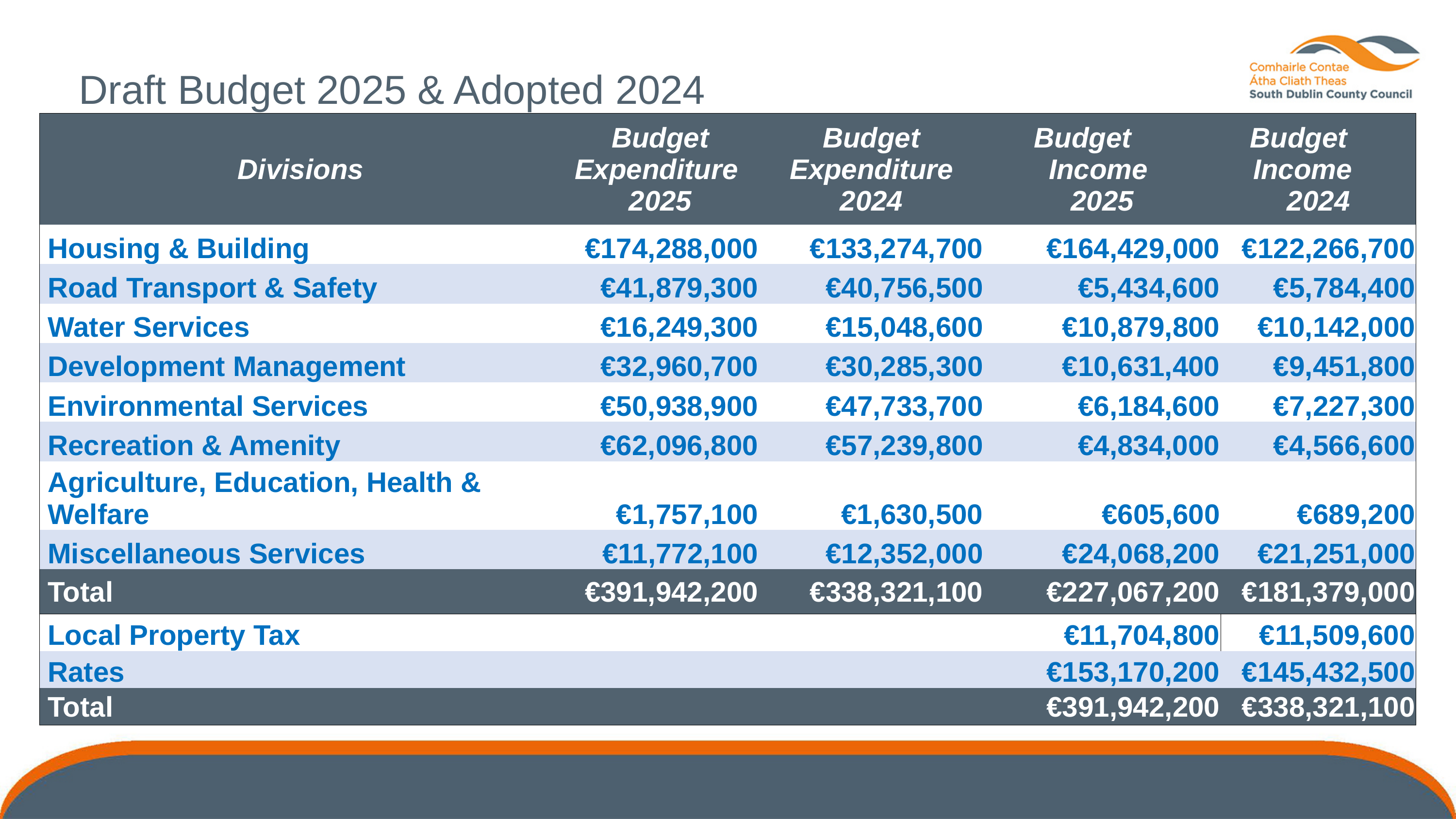

Draft Budget 2025 & Adopted 2024
| Divisions | Budget Expenditure 2025 | Budget Expenditure 2024 | Budget Income 2025 | Budget Income 2024 |
| --- | --- | --- | --- | --- |
| Housing & Building | €174,288,000 | €133,274,700 | €164,429,000 | €122,266,700 |
| Road Transport & Safety | €41,879,300 | €40,756,500 | €5,434,600 | €5,784,400 |
| Water Services | €16,249,300 | €15,048,600 | €10,879,800 | €10,142,000 |
| Development Management | €32,960,700 | €30,285,300 | €10,631,400 | €9,451,800 |
| Environmental Services | €50,938,900 | €47,733,700 | €6,184,600 | €7,227,300 |
| Recreation & Amenity | €62,096,800 | €57,239,800 | €4,834,000 | €4,566,600 |
| Agriculture, Education, Health & Welfare | €1,757,100 | €1,630,500 | €605,600 | €689,200 |
| Miscellaneous Services | €11,772,100 | €12,352,000 | €24,068,200 | €21,251,000 |
| Total | €391,942,200 | €338,321,100 | €227,067,200 | €181,379,000 |
| Local Property Tax |  |  | €11,704,800 | €11,509,600 |
| Rates |  |  | €153,170,200 | €145,432,500 |
| Total |  |  | €391,942,200 | €338,321,100 |